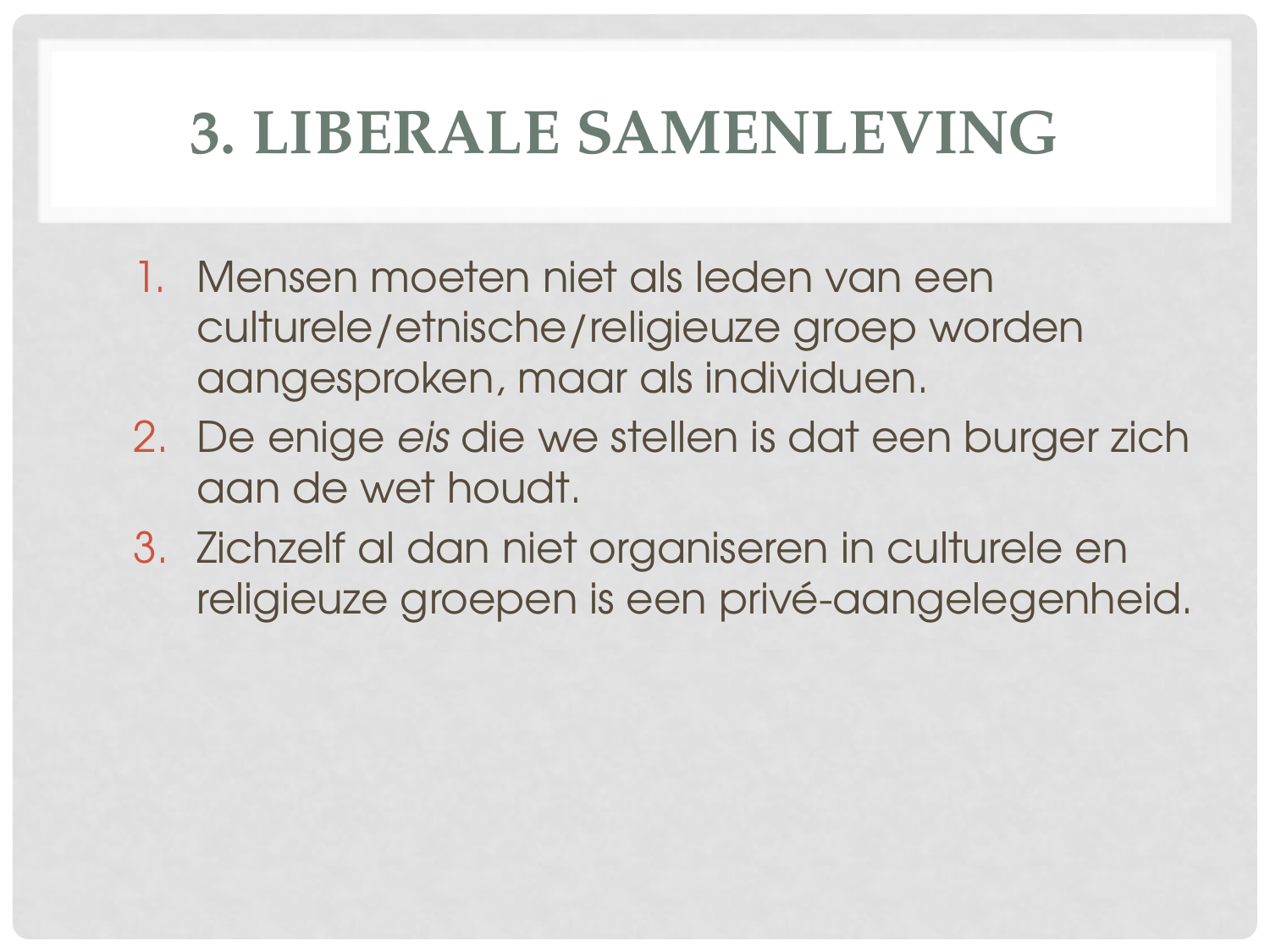

# 3. Liberale samenleving
Mensen moeten niet als leden van een culturele/etnische/religieuze groep worden aangesproken, maar als individuen.
De enige eis die we stellen is dat een burger zich aan de wet houdt.
Zichzelf al dan niet organiseren in culturele en religieuze groepen is een privé-aangelegenheid.